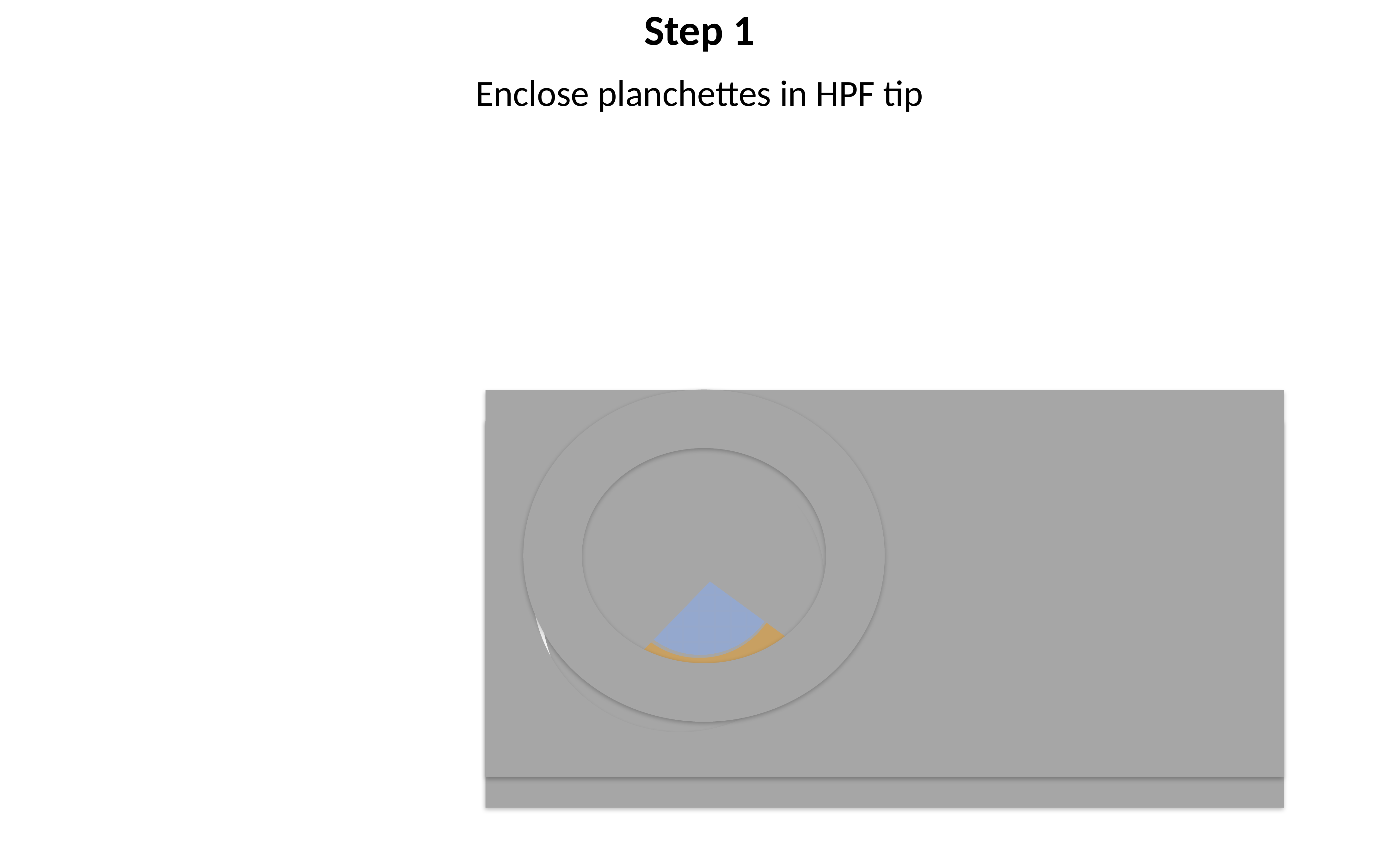

Step 1
Enclose planchettes in HPF tip